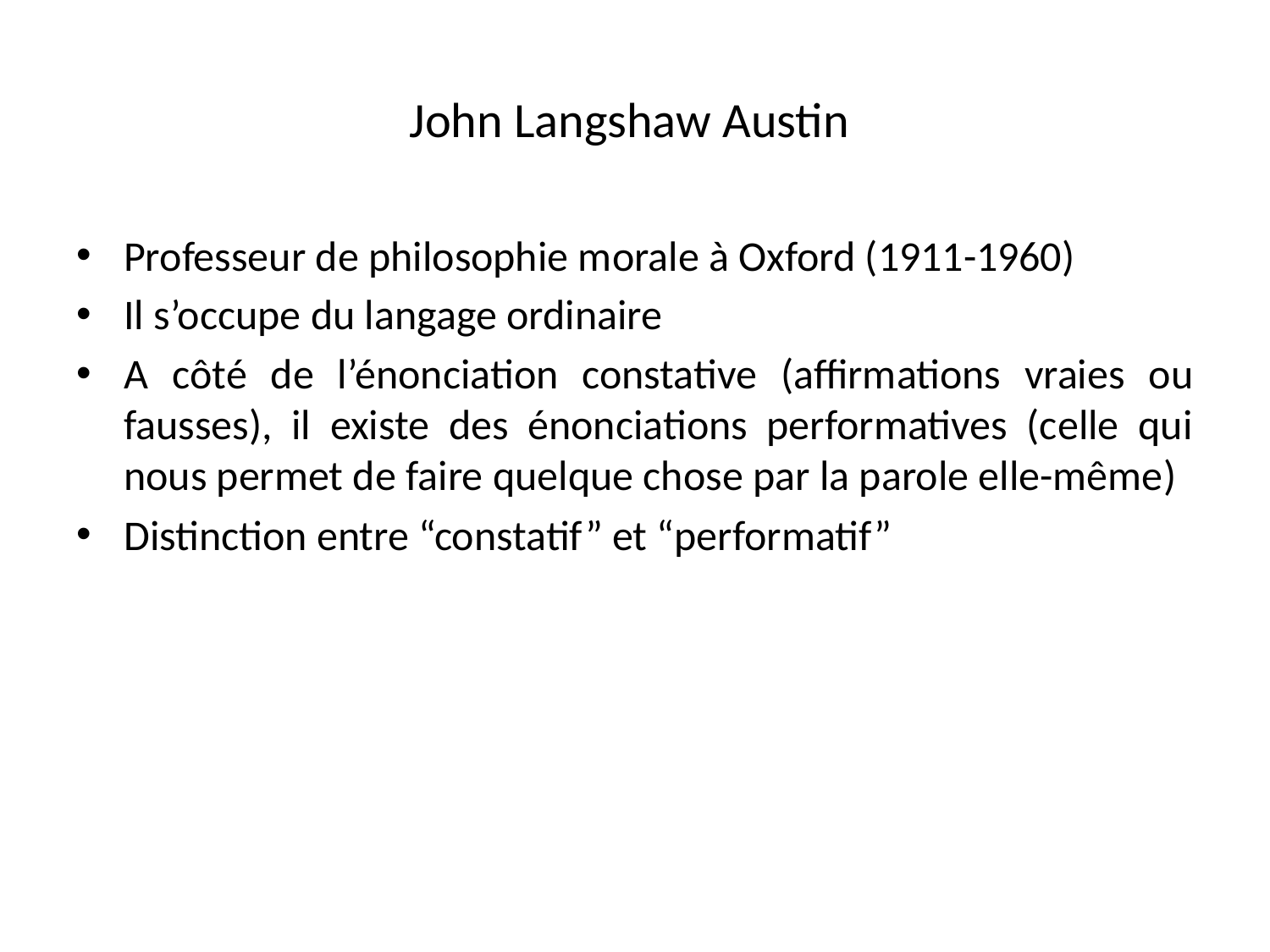

# John Langshaw Austin
Professeur de philosophie morale à Oxford (1911-1960)
Il s’occupe du langage ordinaire
A côté de l’énonciation constative (affirmations vraies ou fausses), il existe des énonciations performatives (celle qui nous permet de faire quelque chose par la parole elle-même)
Distinction entre “constatif” et “performatif”